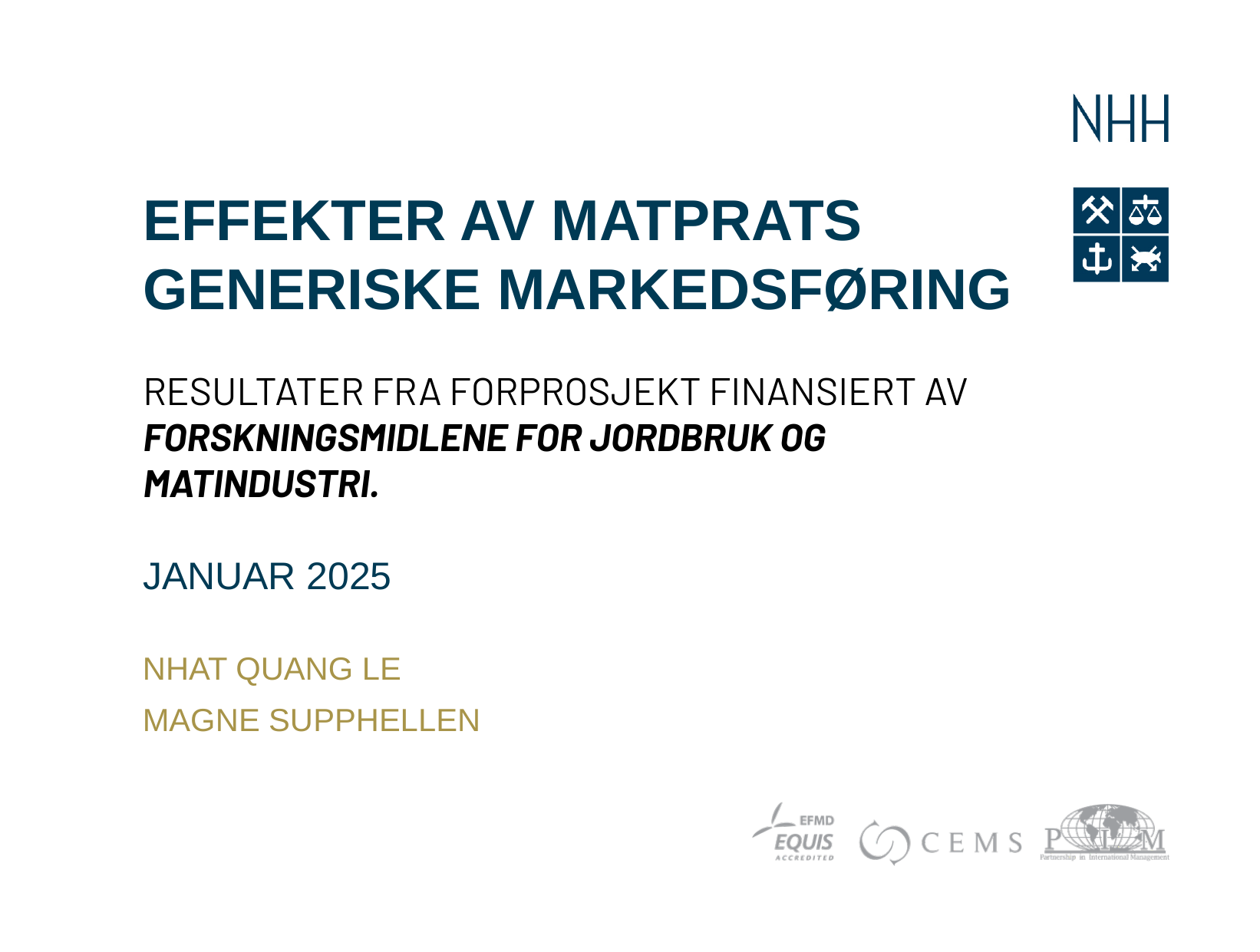

# Effekter av matprats generiske markedsføring resultater fra forprosjekt finansiert av  Forskningsmidlene for jordbruk og matindustri.  Januar 2025
Nhat Quang le
Magne supphellen